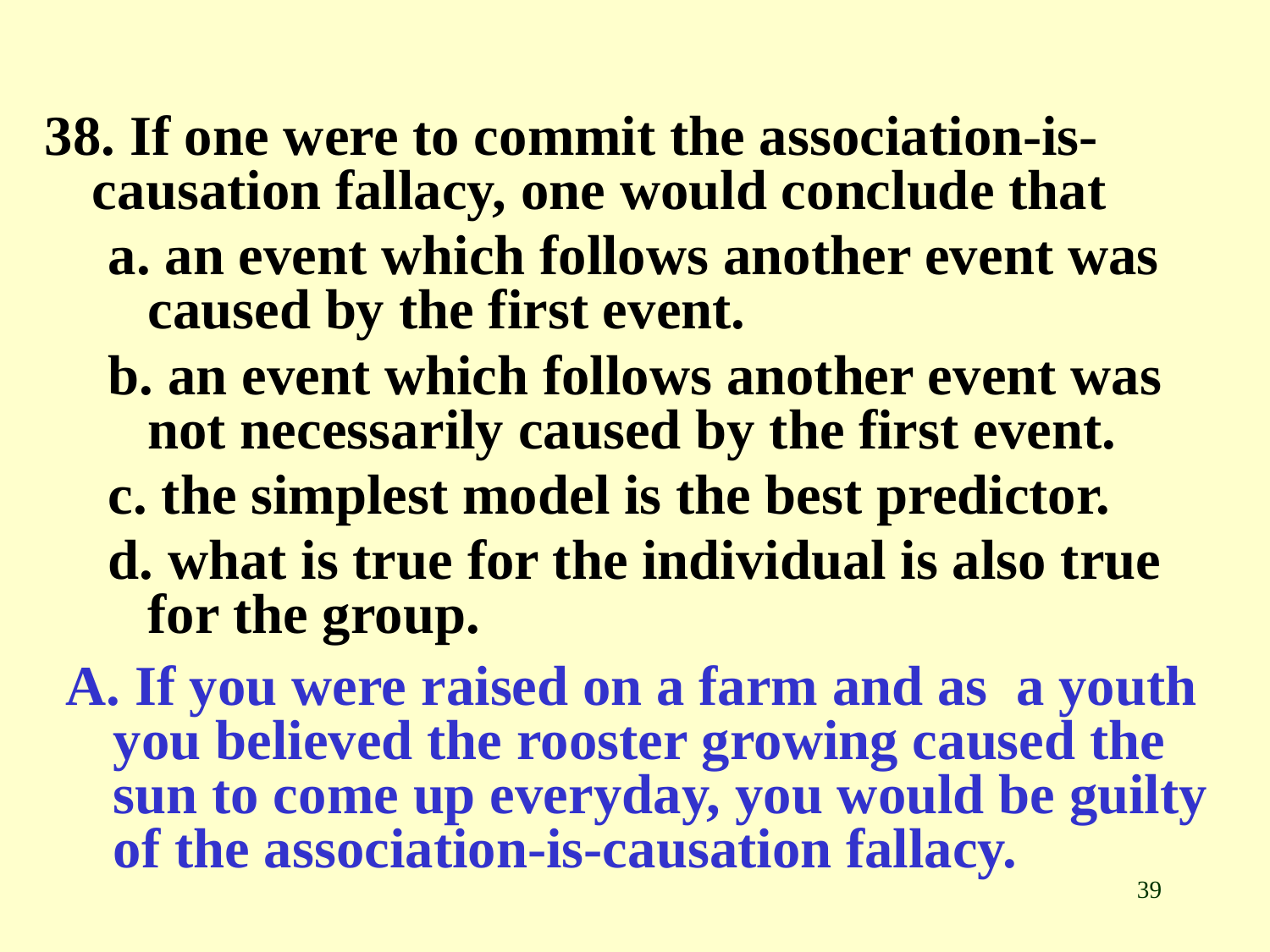

38. If one were to commit the association-is-causation fallacy, one would conclude that
a. an event which follows another event was caused by the first event.
b. an event which follows another event was not necessarily caused by the first event.
c. the simplest model is the best predictor.
d. what is true for the individual is also true for the group.
A. If you were raised on a farm and as  a youth you believed the rooster growing caused the sun to come up everyday, you would be guilty of the association-is-causation fallacy.
39